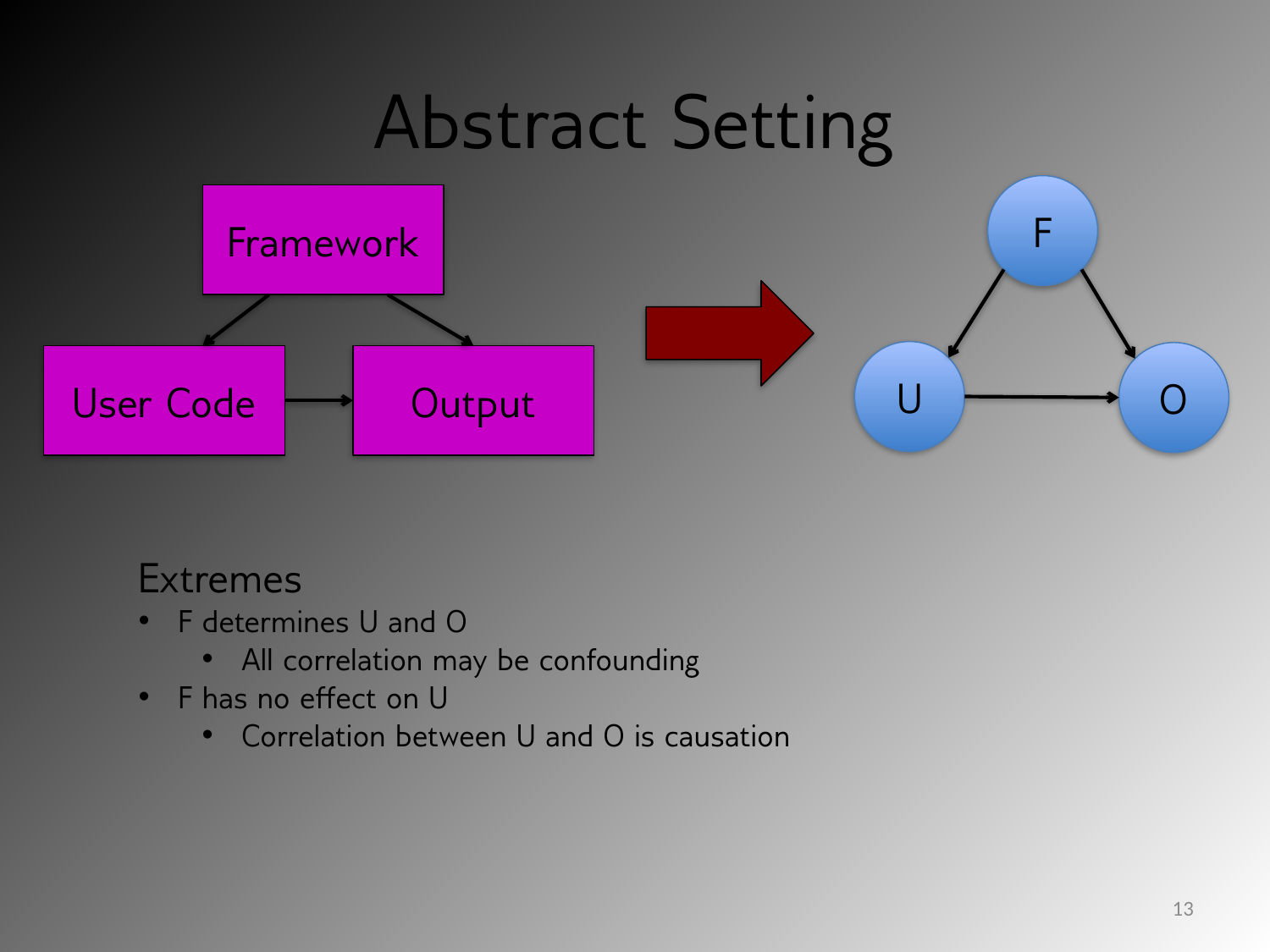

# Abstract Setting
F
Framework

U
O
User Code
Output
Extremes
F determines U and O
All correlation may be confounding
F has no effect on U
Correlation between U and O is causation
13